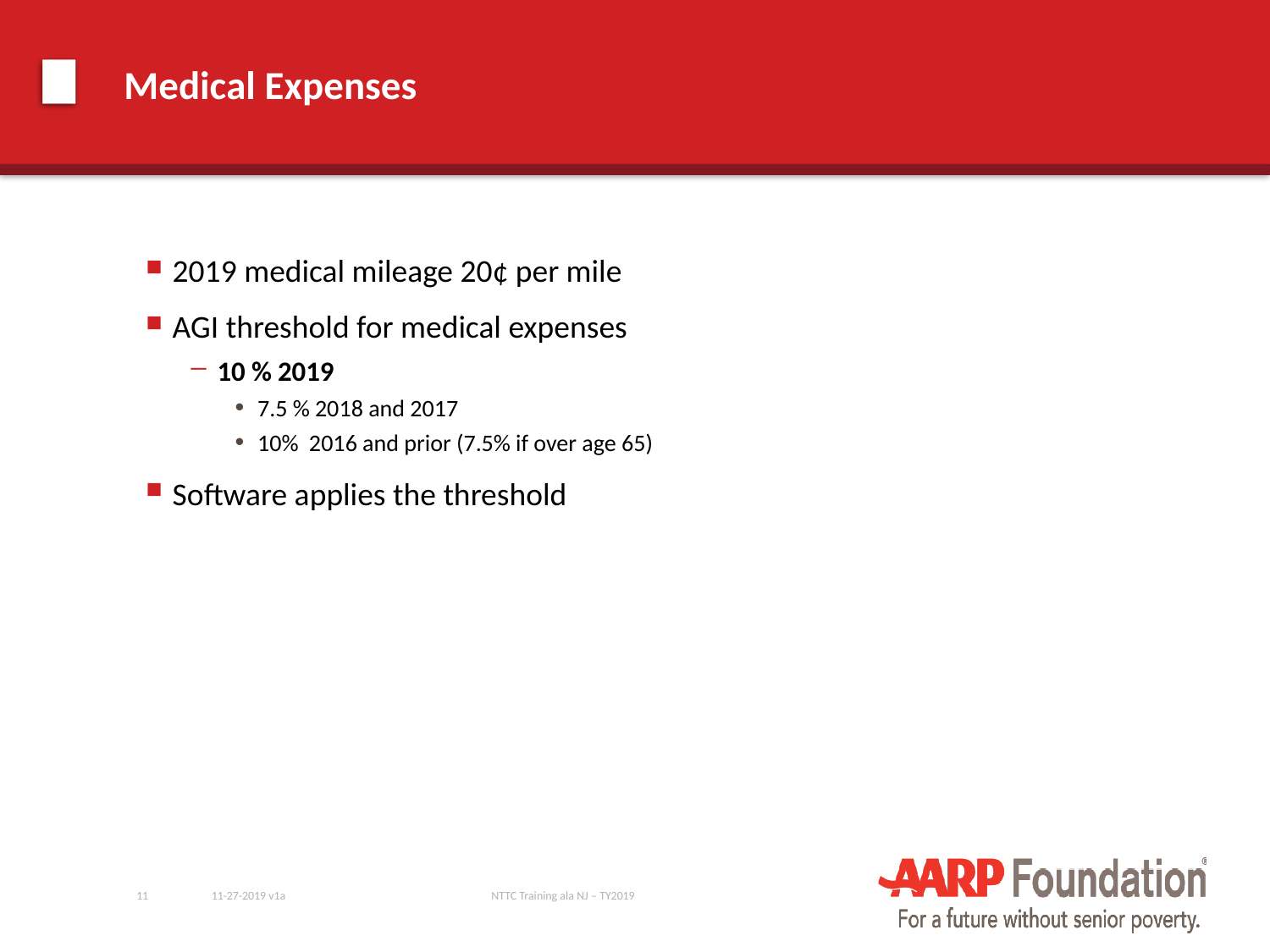

# Medical Expenses
2019 medical mileage 20¢ per mile
AGI threshold for medical expenses
10 % 2019
7.5 % 2018 and 2017
10%  2016 and prior (7.5% if over age 65)
Software applies the threshold
11
11-27-2019 v1a
NTTC Training ala NJ – TY2019